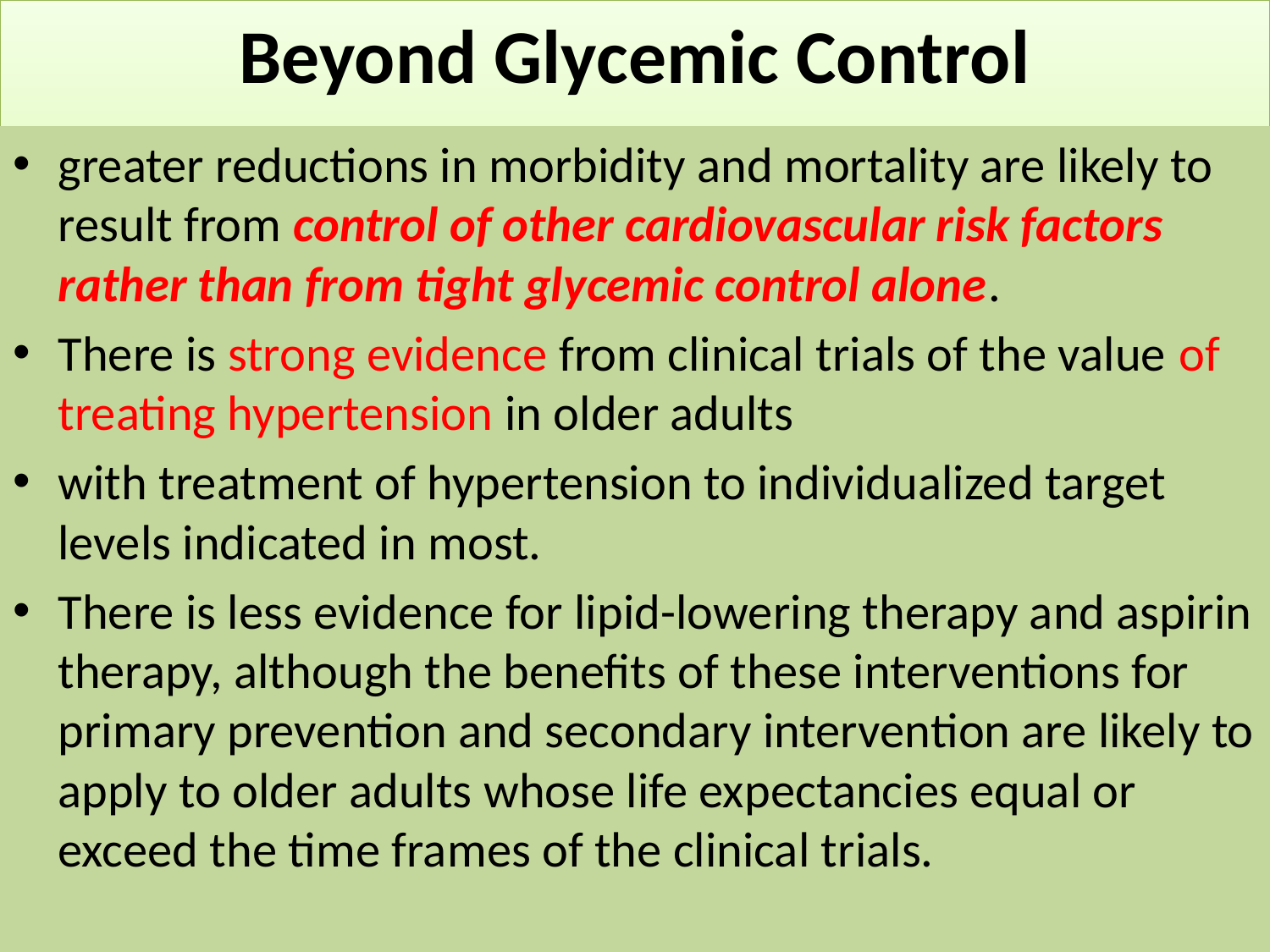

# Beyond Glycemic Control
greater reductions in morbidity and mortality are likely to result from control of other cardiovascular risk factors rather than from tight glycemic control alone.
There is strong evidence from clinical trials of the value of treating hypertension in older adults
with treatment of hypertension to individualized target levels indicated in most.
There is less evidence for lipid-lowering therapy and aspirin therapy, although the benefits of these interventions for primary prevention and secondary intervention are likely to apply to older adults whose life expectancies equal or exceed the time frames of the clinical trials.